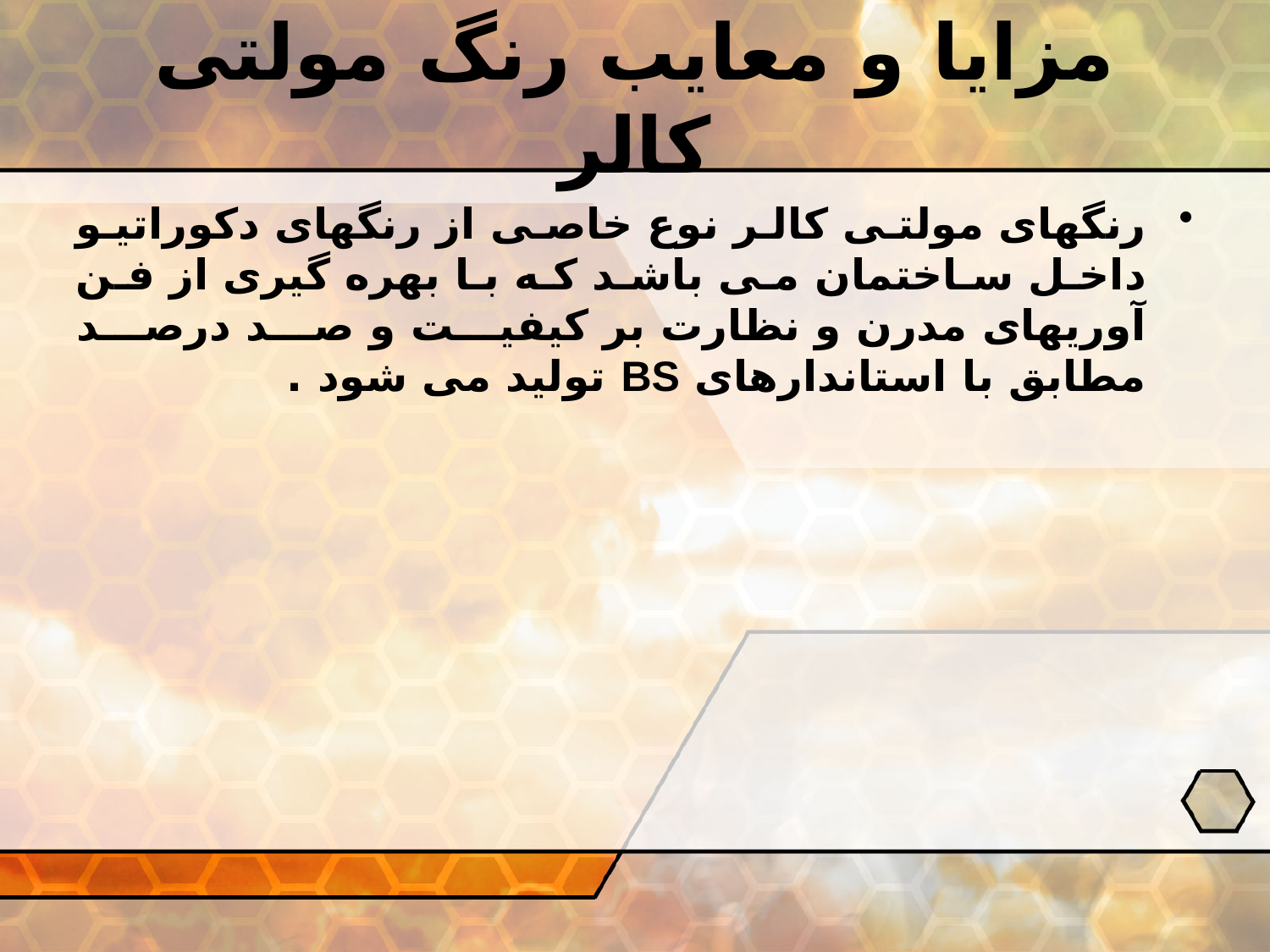

# مزایا و معایب رنگ مولتی کالر
رنگهای مولتی کالر نوع خاصی از رنگهای دکوراتیو داخل ساختمان می باشد که با بهره گیری از فن آوریهای مدرن و نظارت بر کیفیت و صد درصد مطابق با استاندارهای BS تولید می شود .